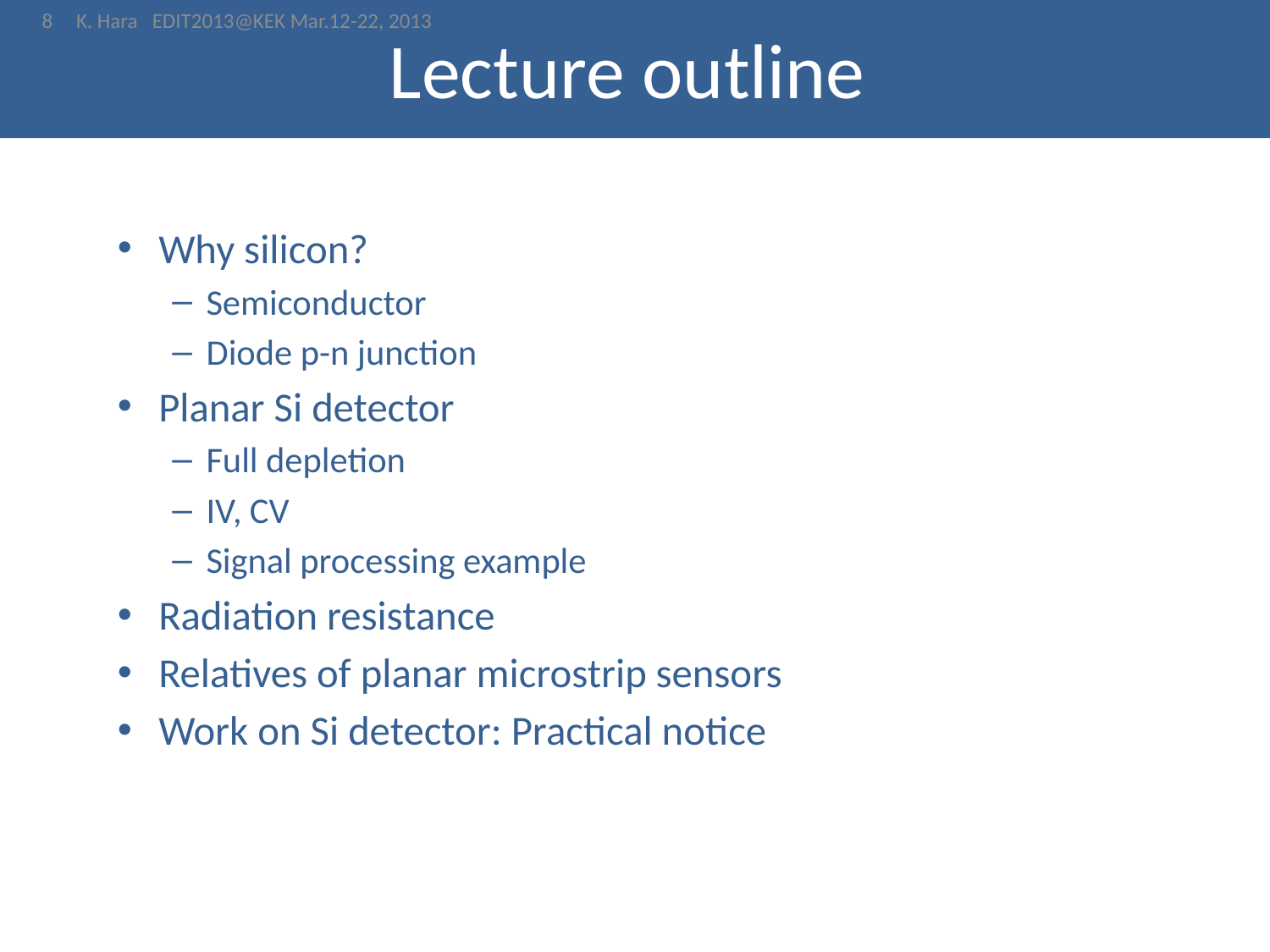

8
# Lecture outline
K. Hara   EDIT2013@KEK Mar.12-22, 2013
Why silicon?
Semiconductor
Diode p-n junction
Planar Si detector
Full depletion
IV, CV
Signal processing example
Radiation resistance
Relatives of planar microstrip sensors
Work on Si detector: Practical notice